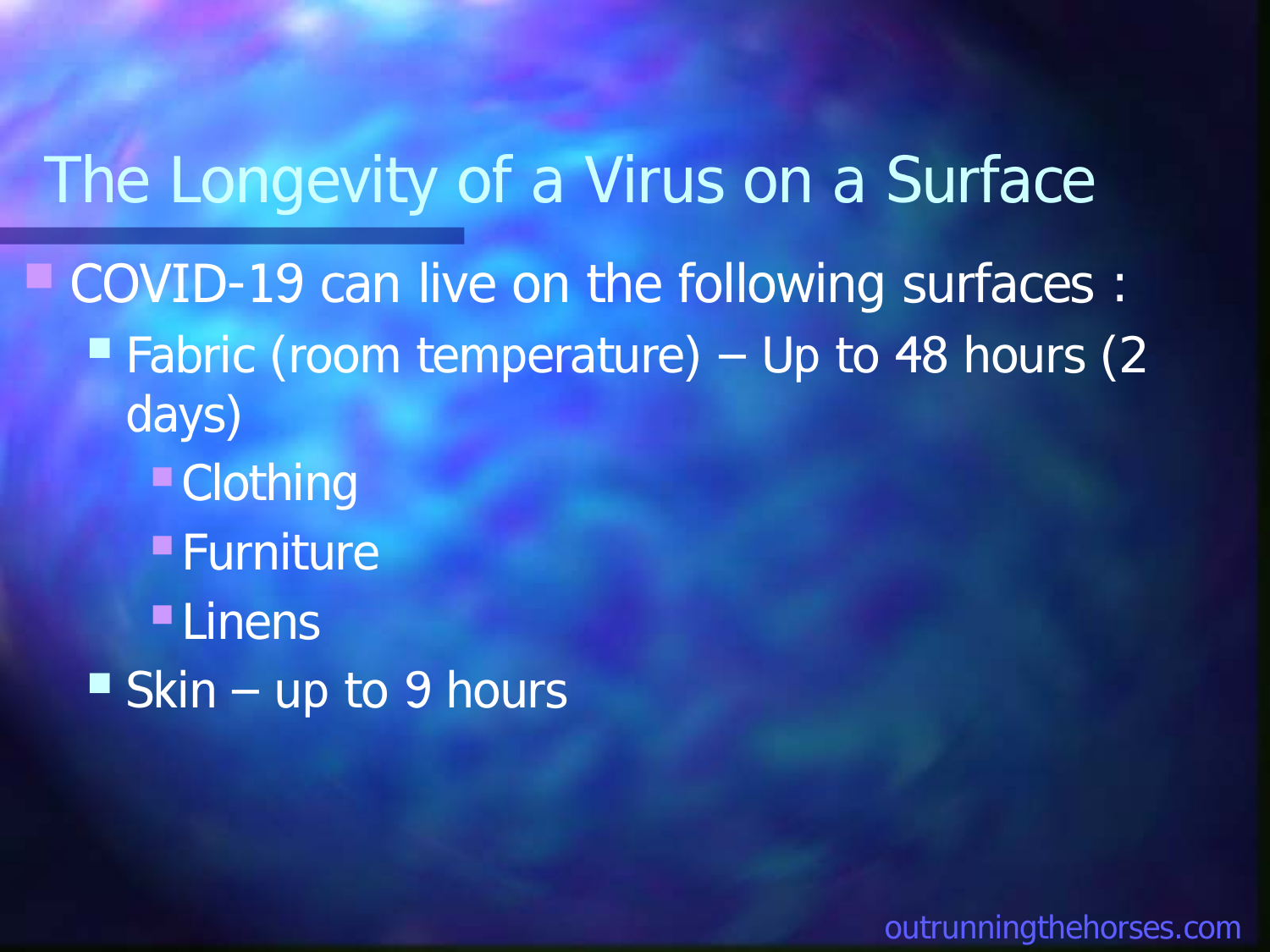

# The Longevity of a Virus on a Surface
COVID-19 can live on the following surfaces :
Fabric (room temperature) – Up to 48 hours (2 days)
Clothing
Furniture
Linens
Skin – up to 9 hours

outrunningthehorses.com